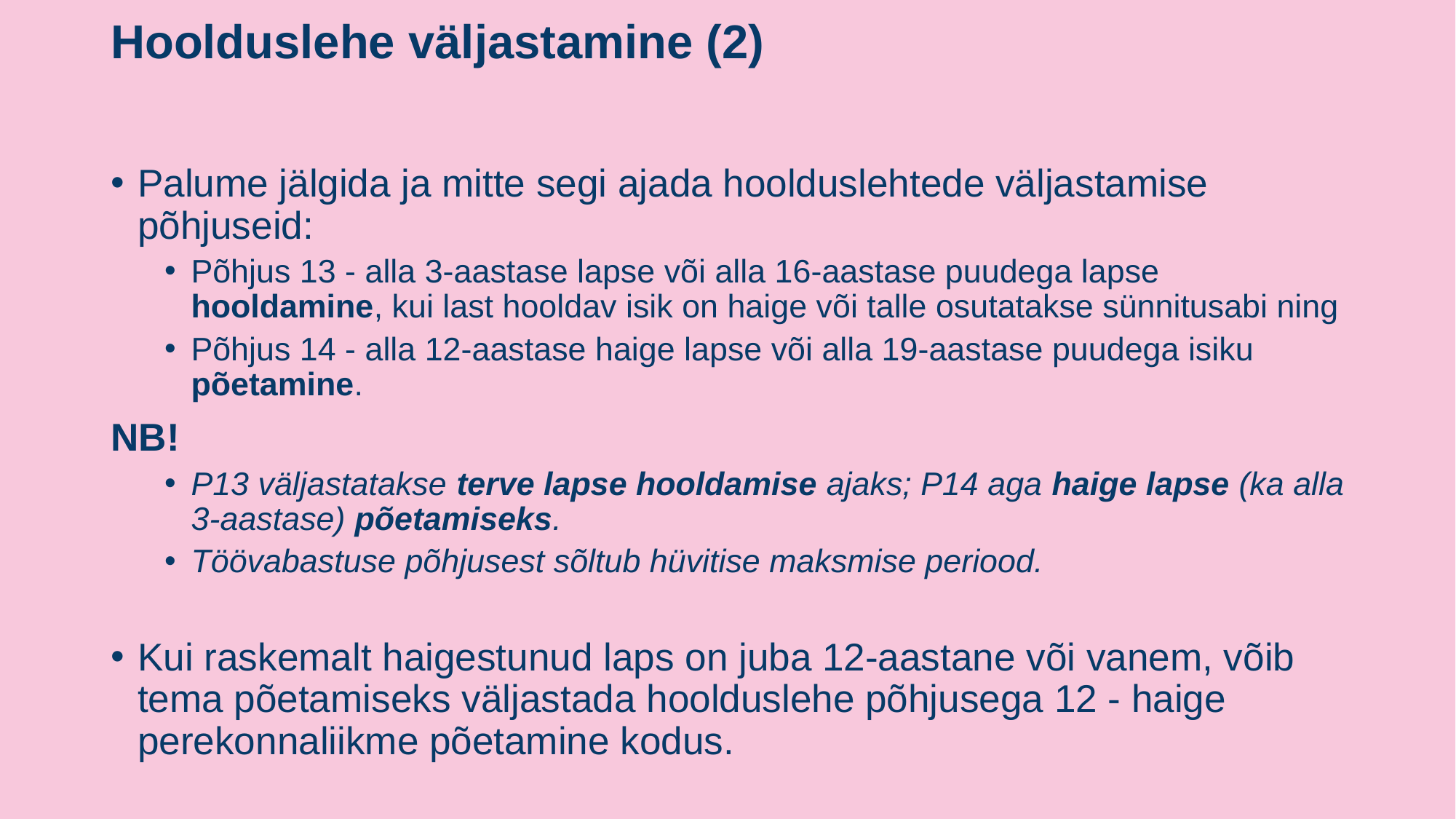

# Hoolduslehe väljastamine (2)

Palume jälgida ja mitte segi ajada hoolduslehtede väljastamise põhjuseid:
Põhjus 13 - alla 3-aastase lapse või alla 16-aastase puudega lapse hooldamine, kui last hooldav isik on haige või talle osutatakse sünnitusabi ning
Põhjus 14 - alla 12-aastase haige lapse või alla 19-aastase puudega isiku põetamine.
NB!
P13 väljastatakse terve lapse hooldamise ajaks; P14 aga haige lapse (ka alla 3-aastase) põetamiseks.
Töövabastuse põhjusest sõltub hüvitise maksmise periood.

Kui raskemalt haigestunud laps on juba 12-aastane või vanem, võib tema põetamiseks väljastada hoolduslehe põhjusega 12 - haige perekonnaliikme põetamine kodus.